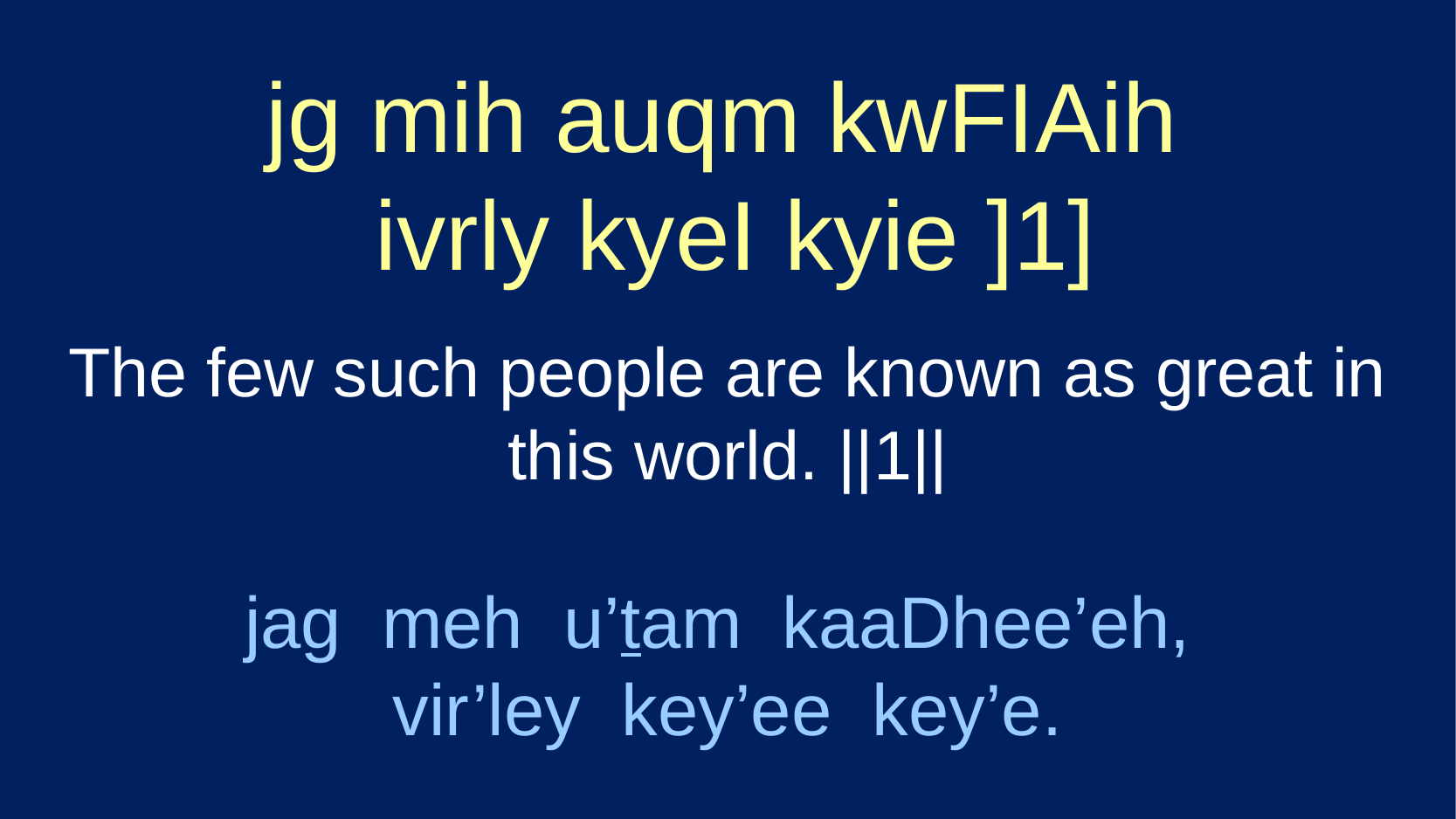

jg mih auqm kwFIAih
ivrly kyeI kyie ]1]
The few such people are known as great in this world. ||1||
# jag  meh  u’tam  kaaDhee’eh, vir’ley  key’ee  key’e.